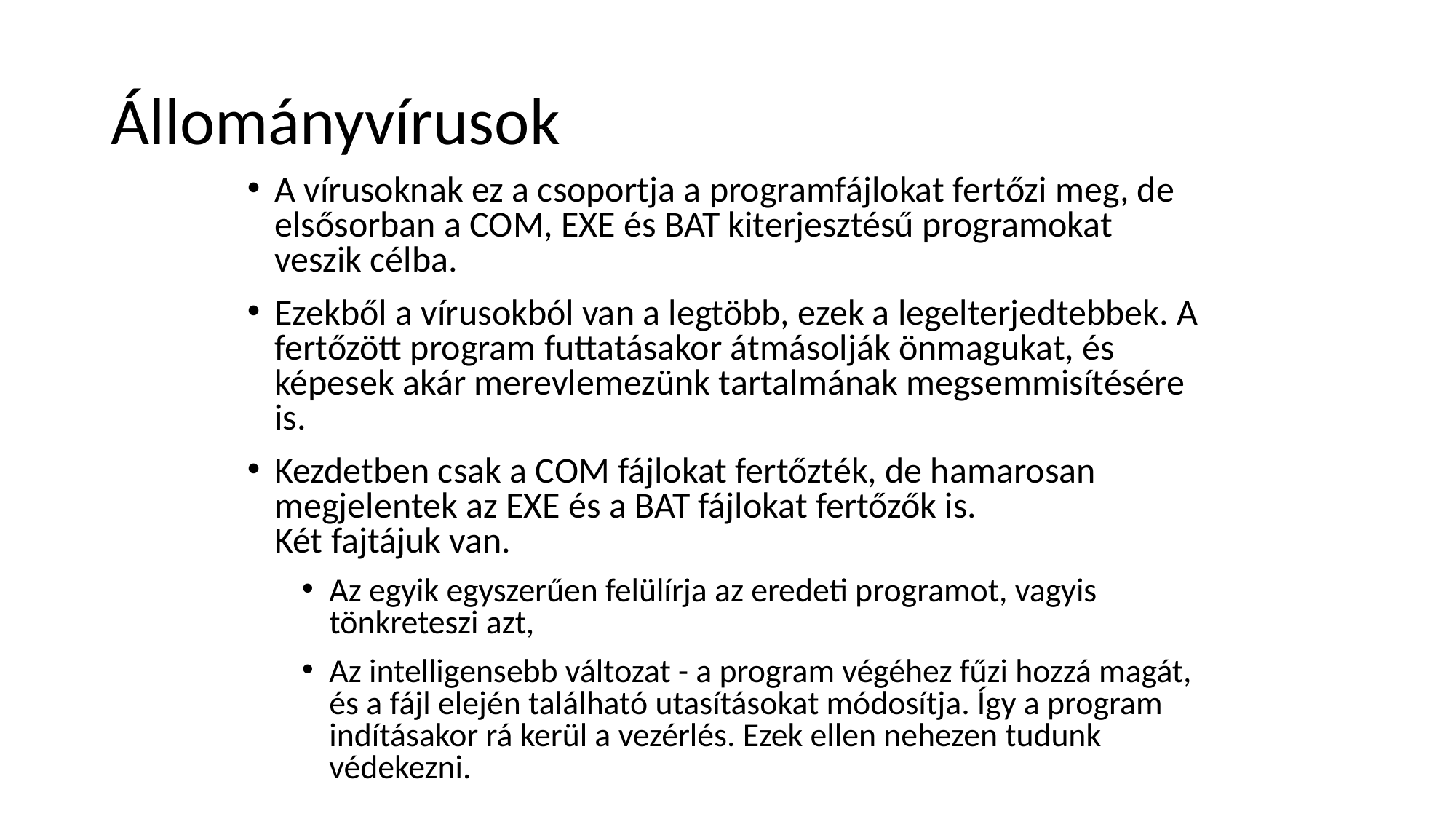

# Állományvírusok
A vírusoknak ez a csoportja a programfájlokat fertőzi meg, de elsősorban a COM, EXE és BAT kiterjesztésű programokat veszik célba.
Ezekből a vírusokból van a legtöbb, ezek a legelterjedtebbek. A fertőzött program futtatásakor átmásolják önmagukat, és képesek akár merevlemezünk tartalmának megsemmisítésére is.
Kezdetben csak a COM fájlokat fertőzték, de hamarosan megjelentek az EXE és a BAT fájlokat fertőzők is.
Két fajtájuk van.
Az egyik egyszerűen felülírja az eredeti programot, vagyis tönkreteszi azt,
Az intelligensebb változat - a program végéhez fűzi hozzá magát, és a fájl elején található utasításokat módosítja. Így a program indításakor rá kerül a vezérlés. Ezek ellen nehezen tudunk védekezni.